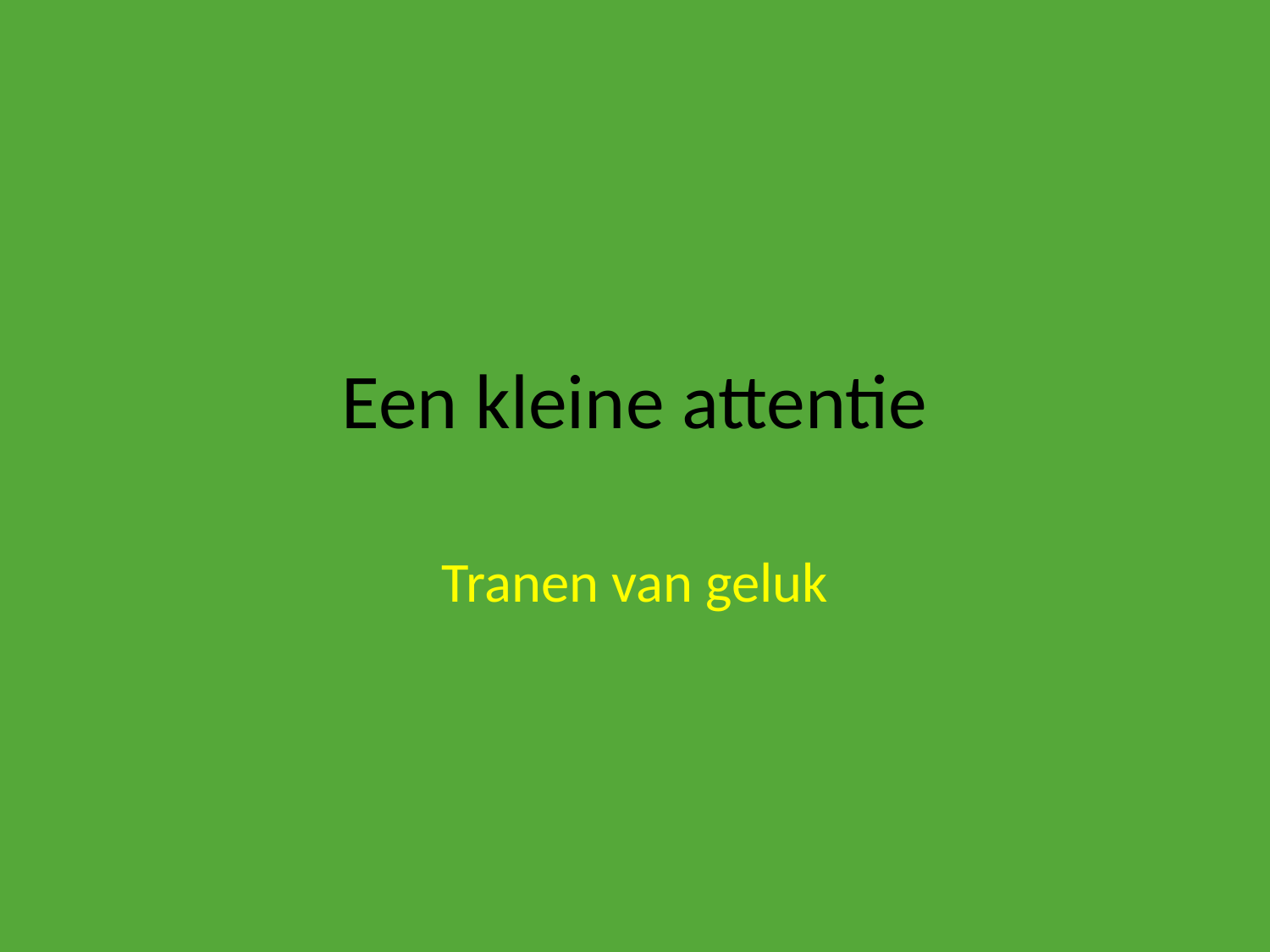

# Een kleine attentie
Tranen van geluk